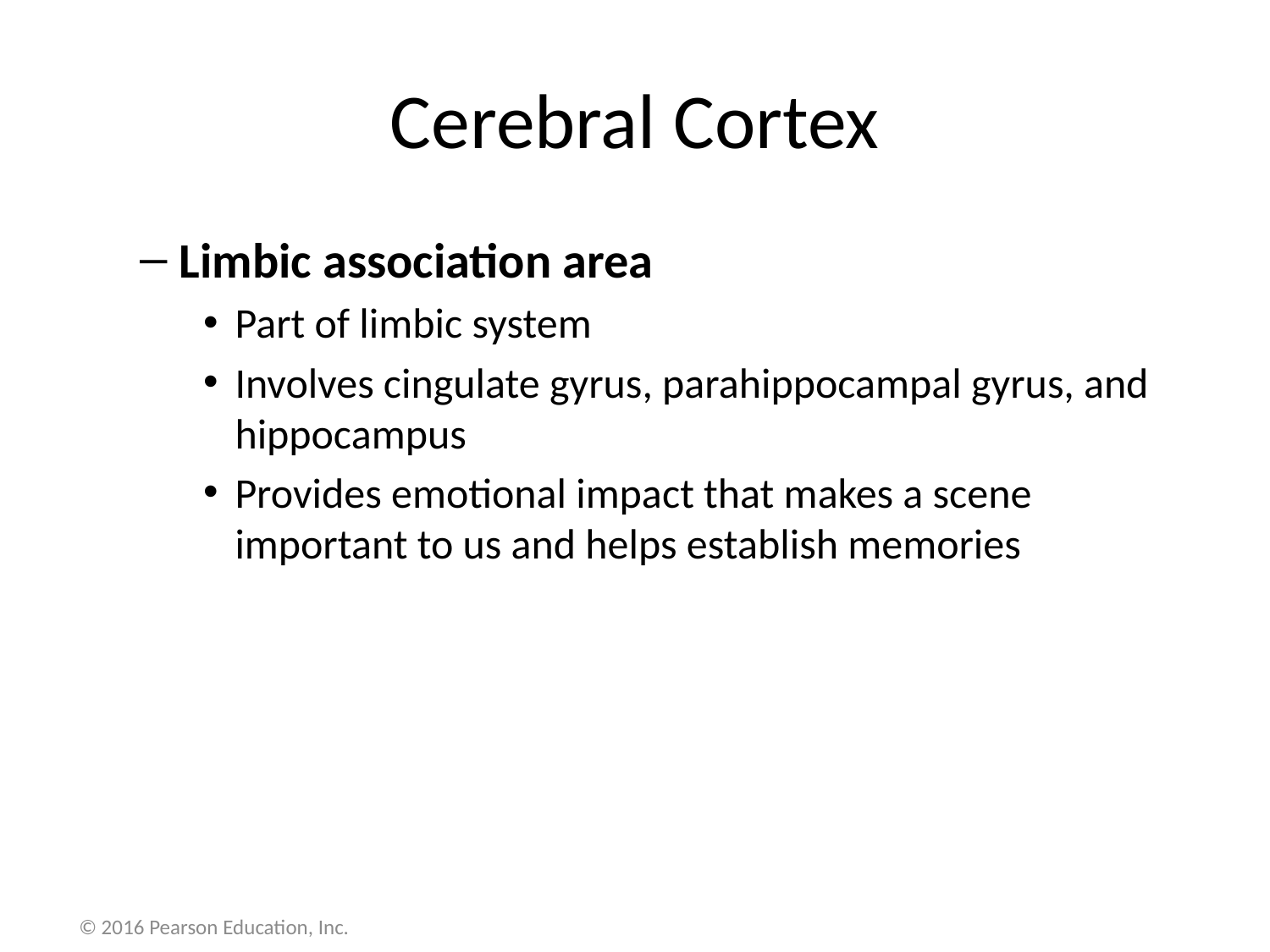

# Cerebral Cortex
Limbic association area
Part of limbic system
Involves cingulate gyrus, parahippocampal gyrus, and hippocampus
Provides emotional impact that makes a scene important to us and helps establish memories
© 2016 Pearson Education, Inc.